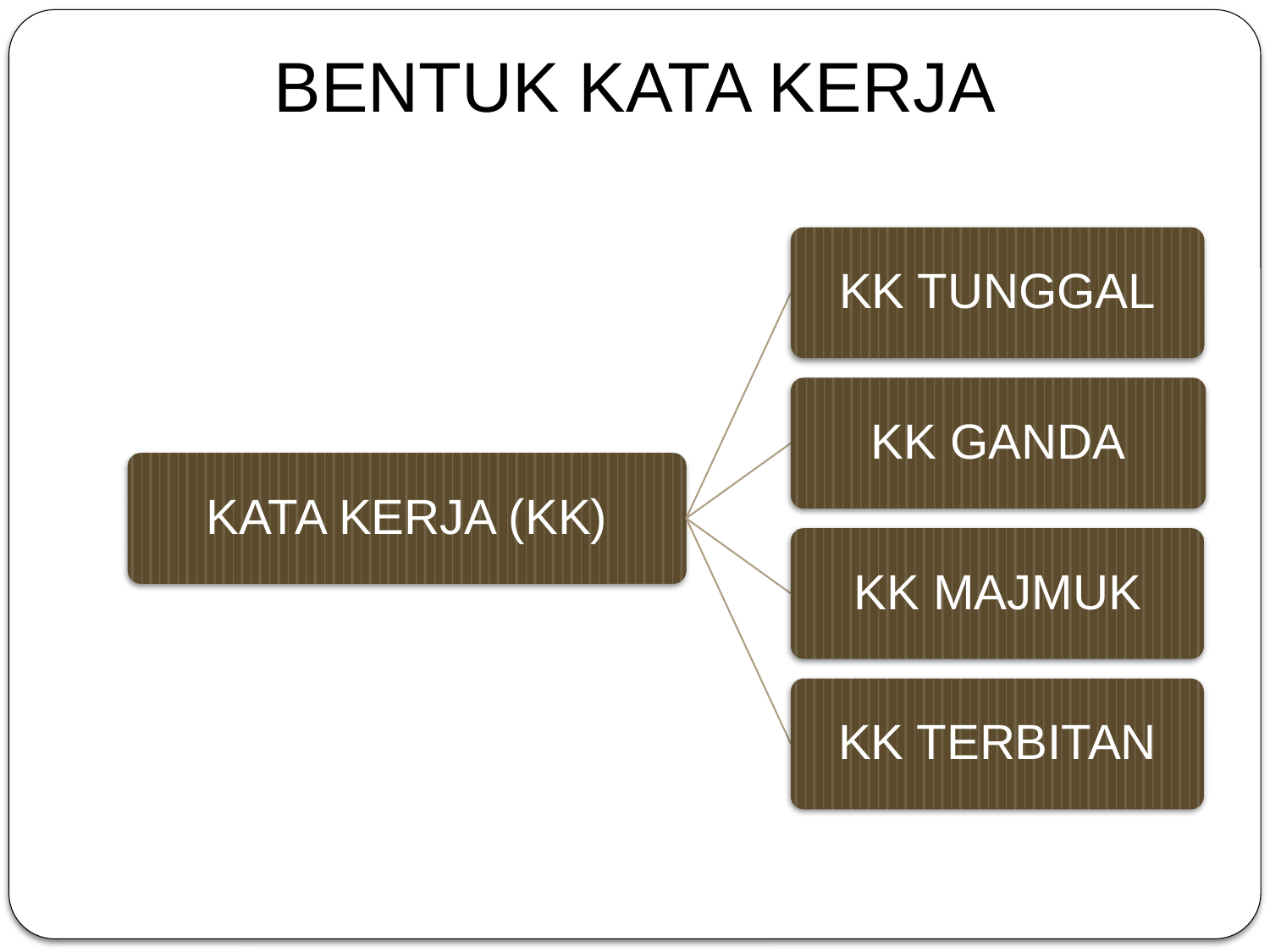

# BENTUK KATA KERJA
KATA KERJA (KK)

KK TUNGGAL

KK GANDA

KK MAJMUK

KK TERBITAN